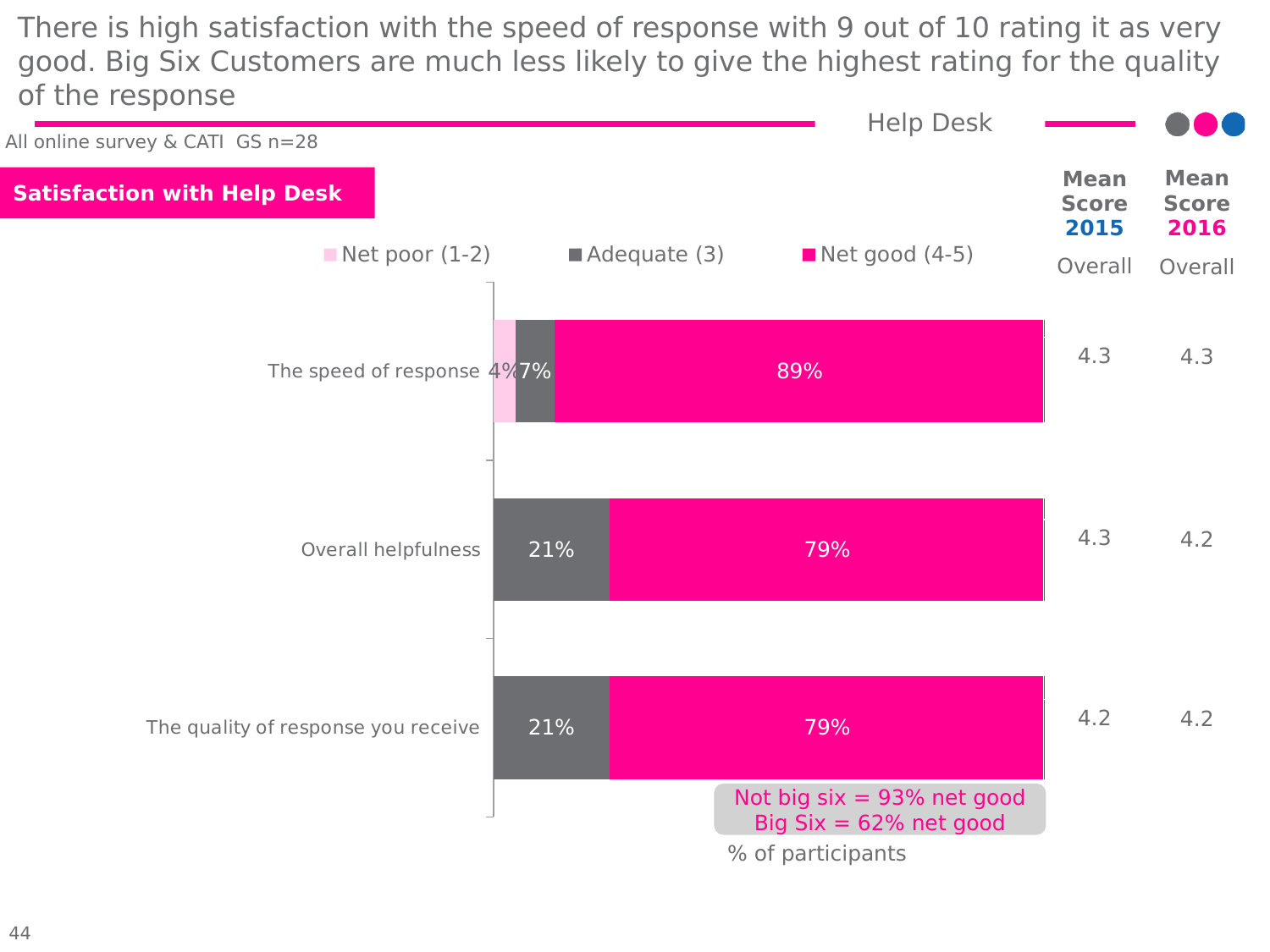

# There is high satisfaction with the speed of response with 9 out of 10 rating it as very good. Big Six Customers are much less likely to give the highest rating for the quality of the response
Help Desk
All online survey & CATI  GS n=28
| Mean Score 2016 |
| --- |
| Overall |
| 4.3 |
| 4.2 |
| 4.2 |
| Mean Score 2015 |
| --- |
| Overall |
| 4.3 |
| 4.3 |
| 4.2 |
Satisfaction with Help Desk

### Chart

| Category | Net poor (1-2) | Adequate (3) | Net good (4-5) |
|---|---|---|---|
| The speed of response | 0.04 | 0.07 | 0.89 |
| Overall helpfulness | 0.0 | 0.21 | 0.79 |
| The quality of response you receive | 0.0 | 0.21 | 0.79 |
Not big six = 93% net good
Big Six = 62% net good
% of participants
44